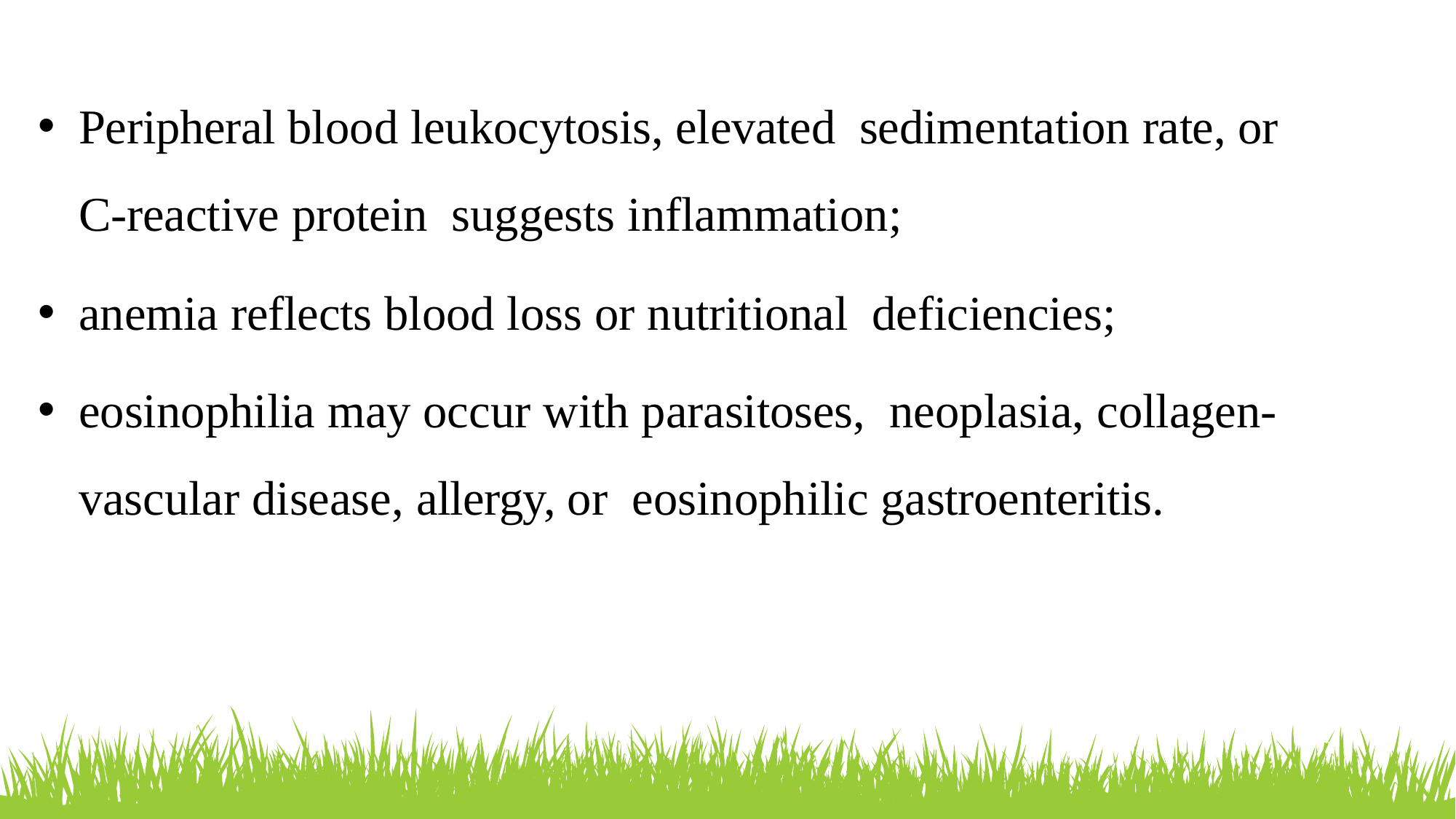

Peripheral blood leukocytosis, elevated  sedimentation rate, or C-reactive protein  suggests inflammation;
anemia reflects blood loss or nutritional  deficiencies;
eosinophilia may occur with parasitoses,  neoplasia, collagen-vascular disease, allergy, or  eosinophilic gastroenteritis.